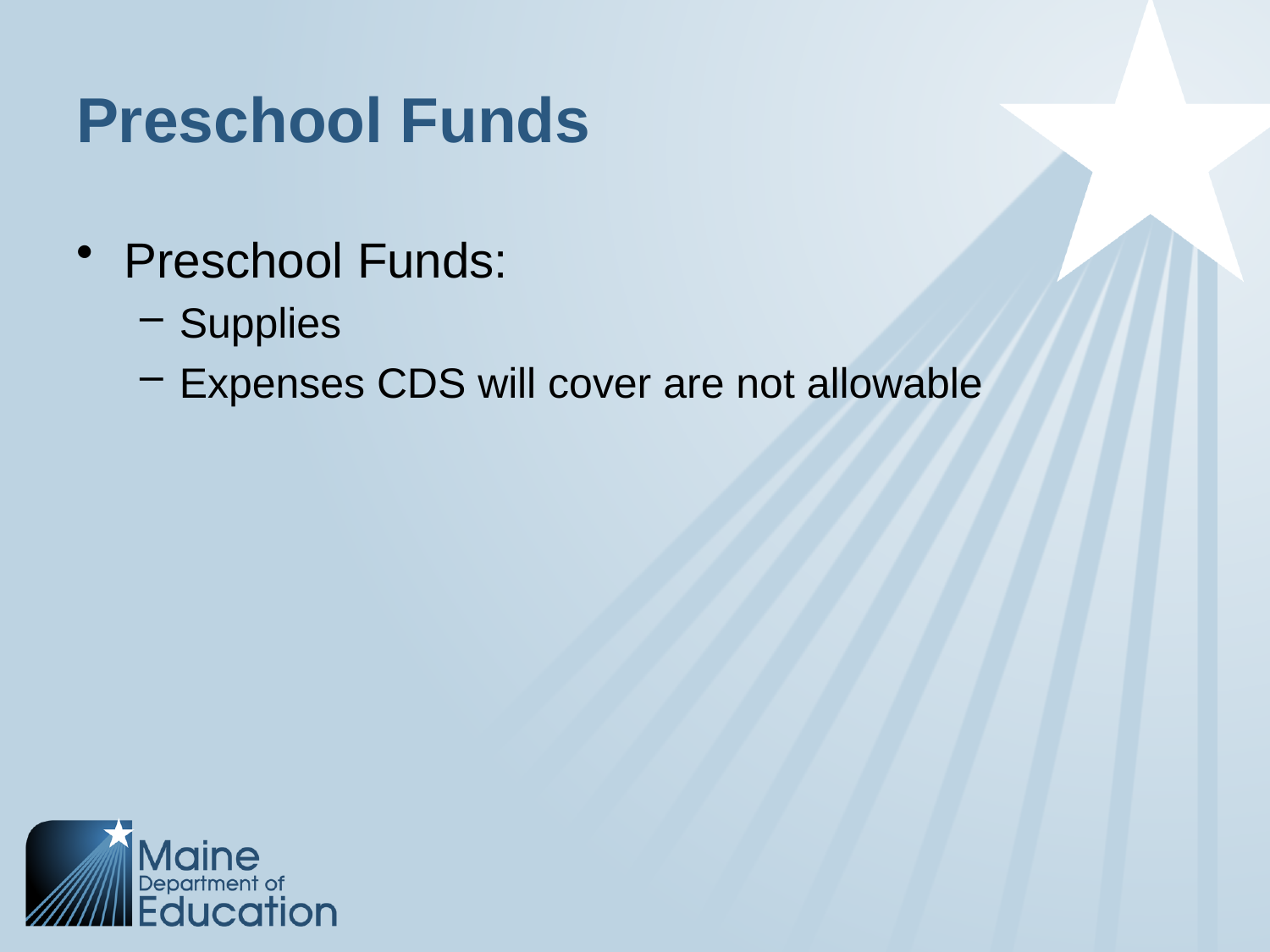

# Preschool Funds
Preschool Funds:
Supplies
Expenses CDS will cover are not allowable